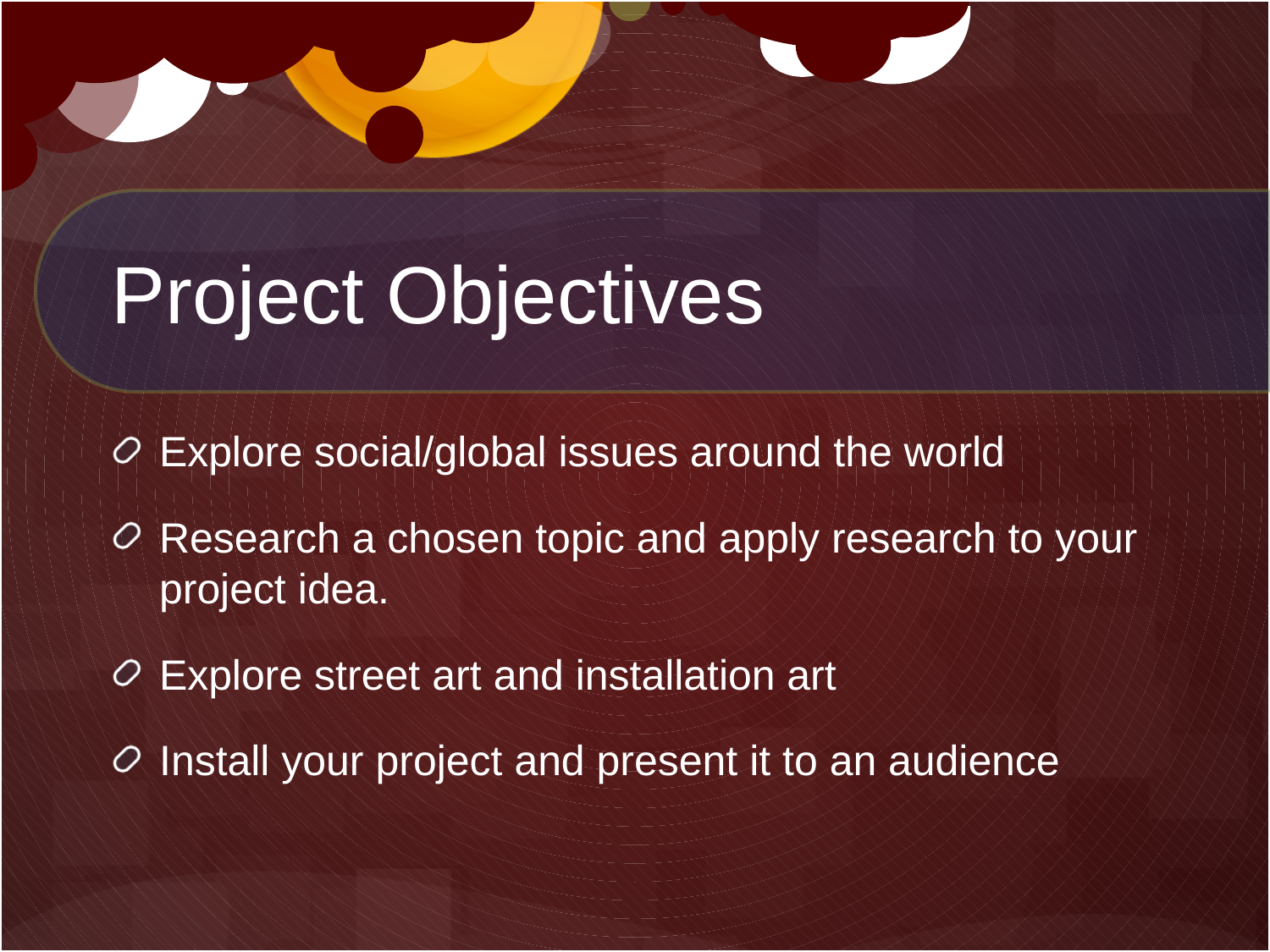

# Project Objectives
Explore social/global issues around the world
Research a chosen topic and apply research to your project idea.
Explore street art and installation art
Install your project and present it to an audience